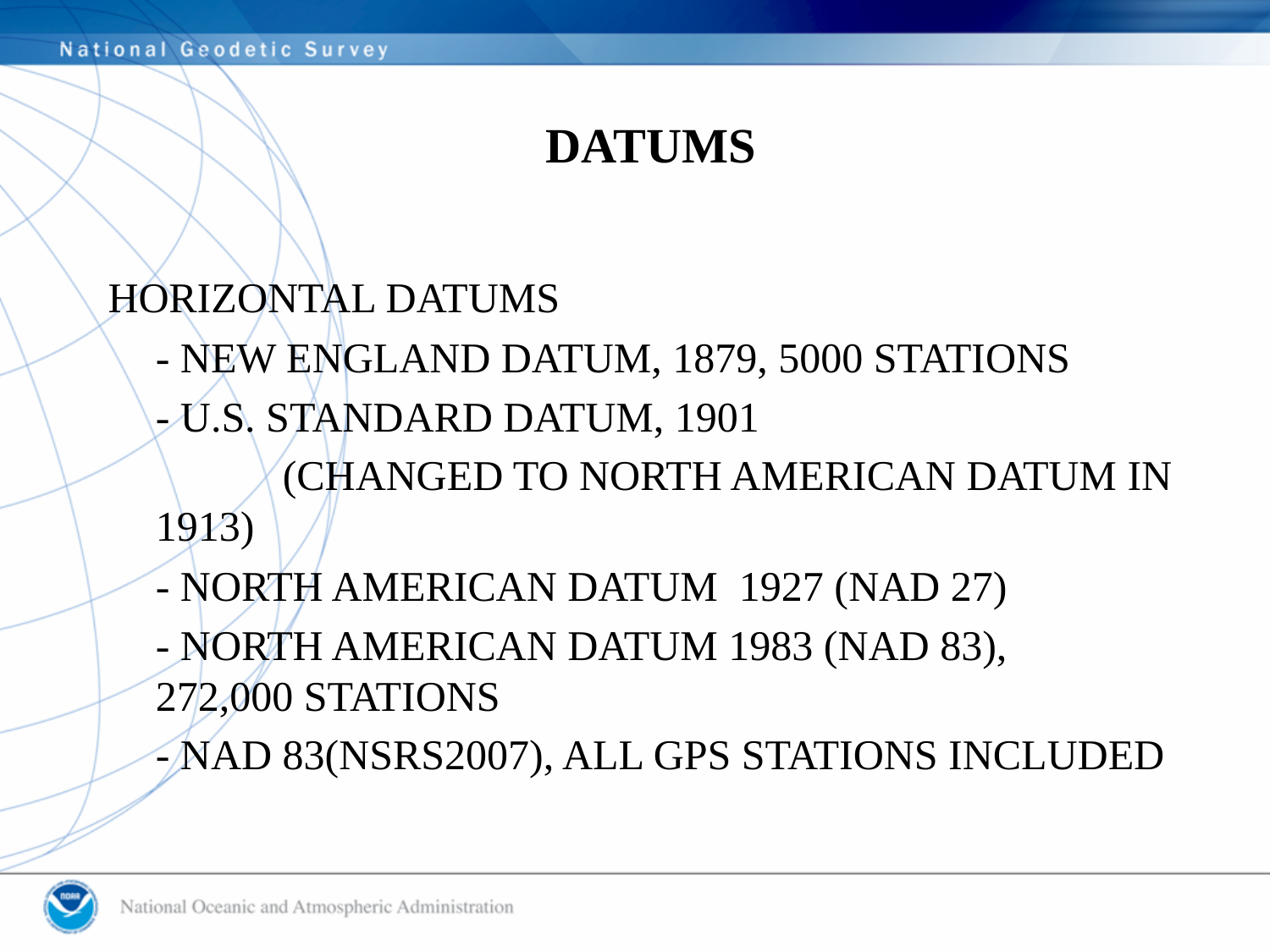

# DATUMS
HORIZONTAL DATUMS
	- NEW ENGLAND DATUM, 1879, 5000 STATIONS
	- U.S. STANDARD DATUM, 1901
		(CHANGED TO NORTH AMERICAN DATUM IN 1913)
	- NORTH AMERICAN DATUM  1927 (NAD 27)
	- NORTH AMERICAN DATUM 1983 (NAD 83), 	    	272,000 STATIONS
	- NAD 83(NSRS2007), ALL GPS STATIONS INCLUDED